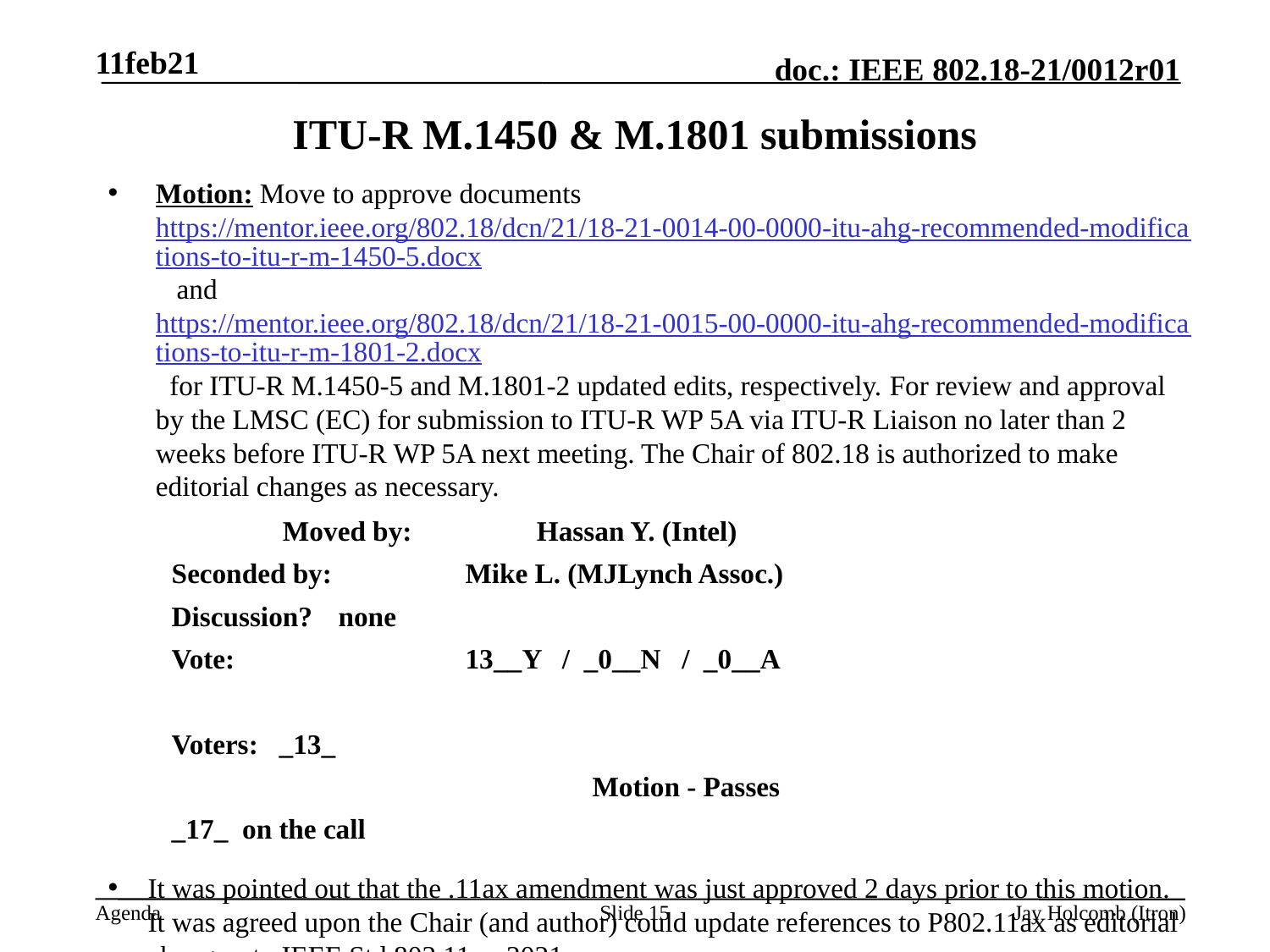

11feb21
# ITU-R M.1450 & M.1801 submissions
Motion: Move to approve documents https://mentor.ieee.org/802.18/dcn/21/18-21-0014-00-0000-itu-ahg-recommended-modifications-to-itu-r-m-1450-5.docx   and  https://mentor.ieee.org/802.18/dcn/21/18-21-0015-00-0000-itu-ahg-recommended-modifications-to-itu-r-m-1801-2.docx  for ITU-R M.1450-5 and M.1801-2 updated edits, respectively. For review and approval by the LMSC (EC) for submission to ITU-R WP 5A via ITU-R Liaison no later than 2 weeks before ITU-R WP 5A next meeting. The Chair of 802.18 is authorized to make editorial changes as necessary.
		Moved by:  	Hassan Y. (Intel)
Seconded by:  	Mike L. (MJLynch Assoc.)
Discussion?	none
Vote:  		13__Y   /  _0__N   /  _0__A

Voters:   _13_
				Motion - Passes
_17_  on the call

It was pointed out that the .11ax amendment was just approved 2 days prior to this motion.  It was agreed upon the Chair (and author) could update references to P802.11ax as editorial changes, to IEEE Std 802.11ax-2021.
Slide 15
Jay Holcomb (Itron)